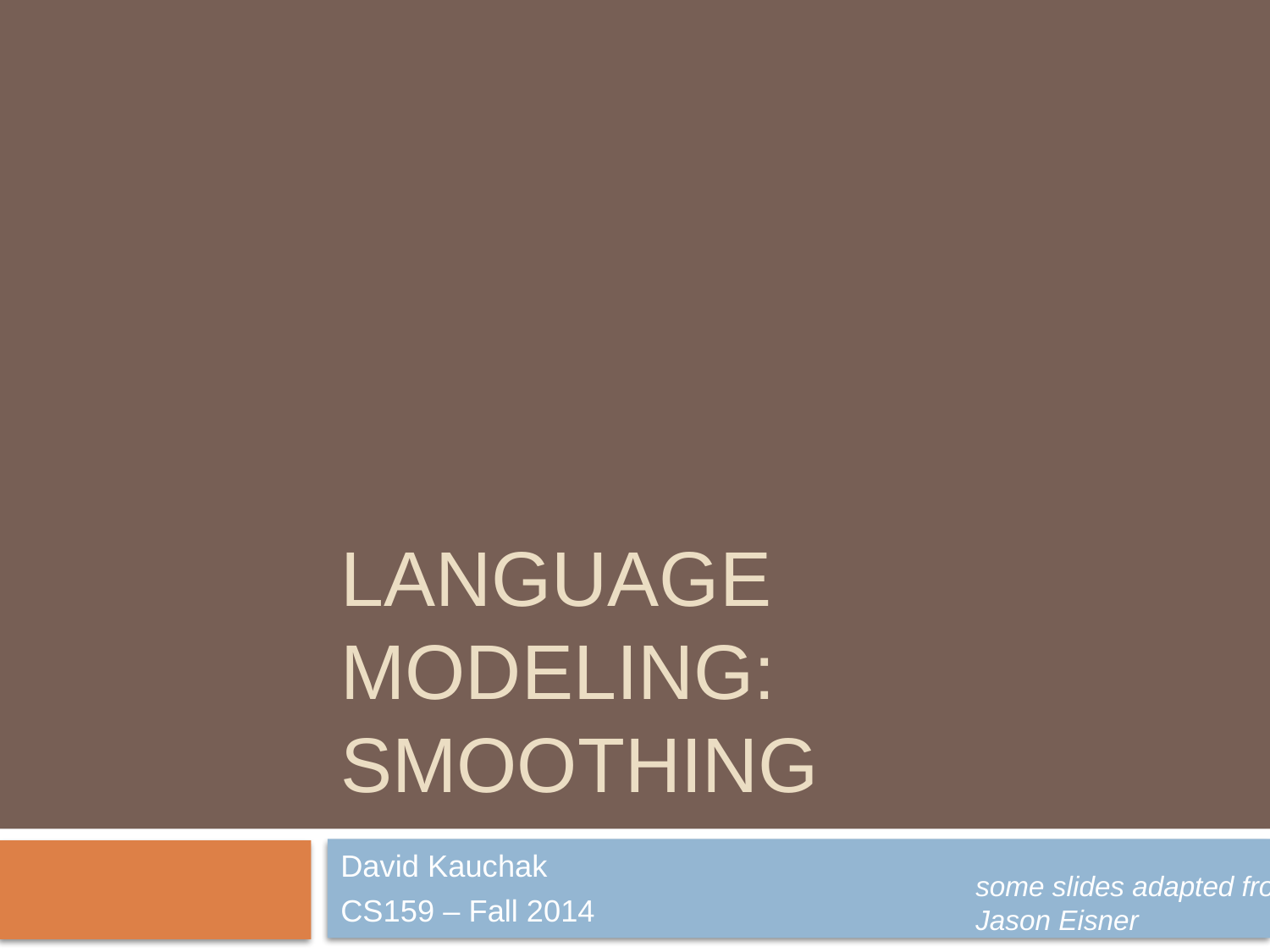

# Language modeling: Smoothing
David Kauchak
CS159 – Fall 2014
some slides adapted from Jason Eisner